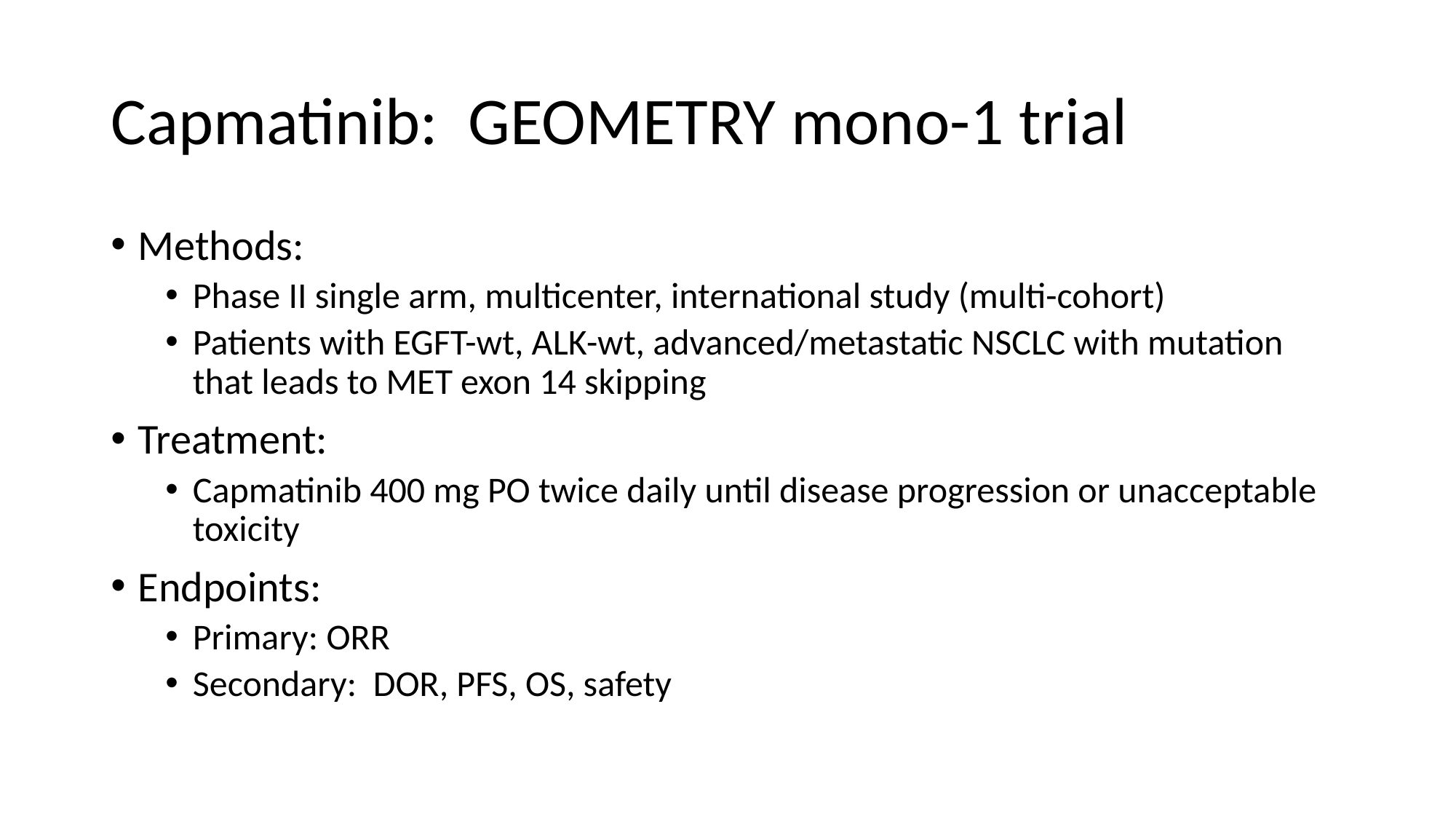

# Capmatinib:  GEOMETRY mono-1 trial
Methods:
Phase II single arm, multicenter, international study (multi-cohort)
Patients with EGFT-wt, ALK-wt, advanced/metastatic NSCLC with mutation that leads to MET exon 14 skipping
Treatment:
Capmatinib 400 mg PO twice daily until disease progression or unacceptable toxicity
Endpoints:
Primary: ORR
Secondary:  DOR, PFS, OS, safety